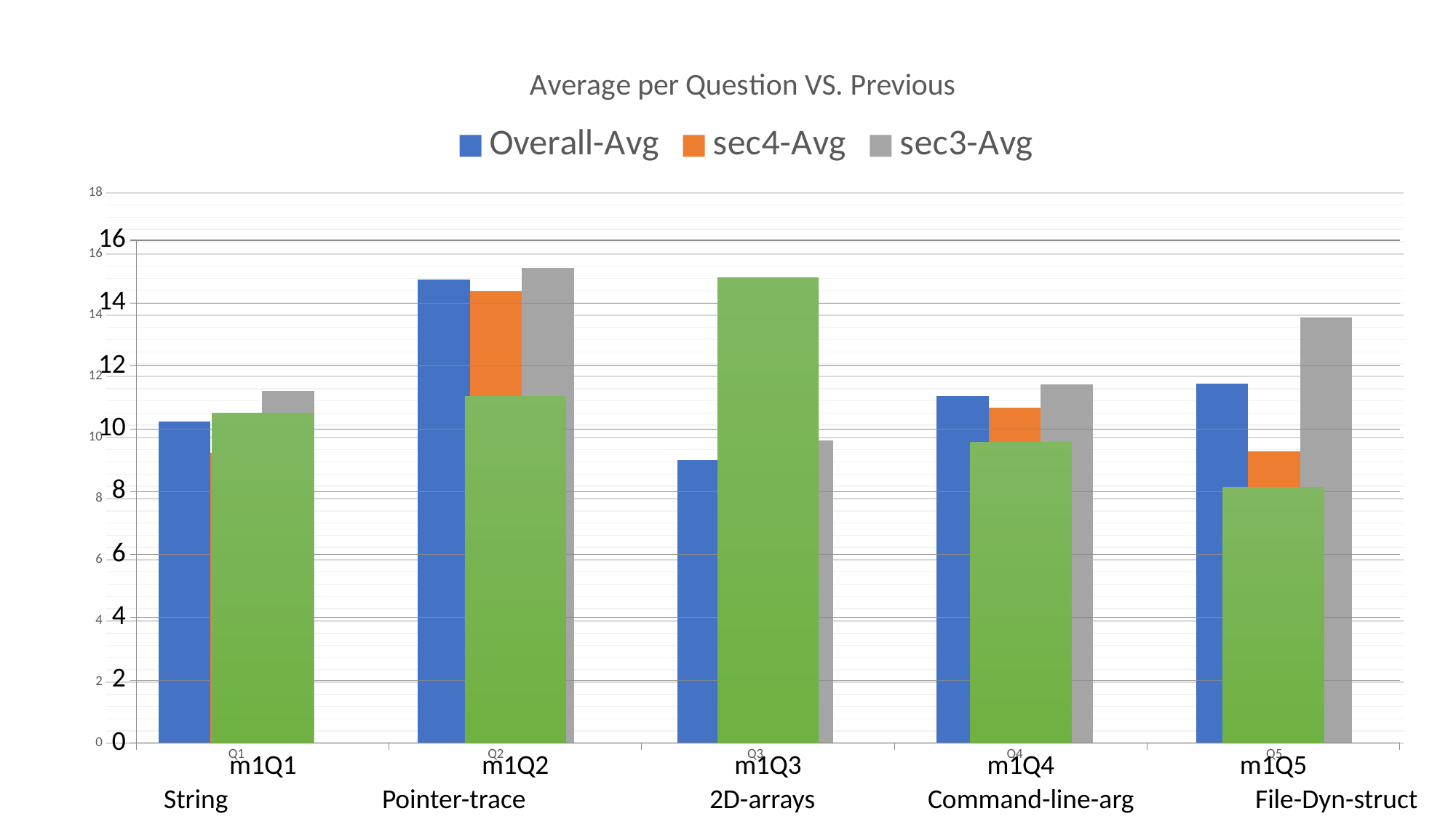

### Chart: Average per Question VS. Previous

| Category | Overall-Avg | sec4-Avg | sec3-Avg |
|---|---|---|---|
| Q1 | 10.517241379310345 | 9.488372093023255 | 11.522727272727284 |
| Q2 | 15.166666666666679 | 14.790697674418604 | 15.534090909090908 |
| Q3 | 9.264367816091953 | 8.604651162790686 | 9.909090909090919 |
| Q4 | 11.350574712643692 | 10.965116279069795 | 11.727272727272705 |
| Q5 | 11.758620689655162 | 9.546511627906975 | 13.92045454545455 |

### Chart

| Category |  |
|---|---|
| m1Q1 | 10.491935483870968 |
| m1Q2 | 11.040322580645153 |
| m1Q3 | 14.814516129032267 |
| m1Q4 | 9.56451612903226 |
| m1Q5 | 8.137096774193548 |
String 		Pointer-trace		2D-arrays		Command-line-arg		File-Dyn-struct